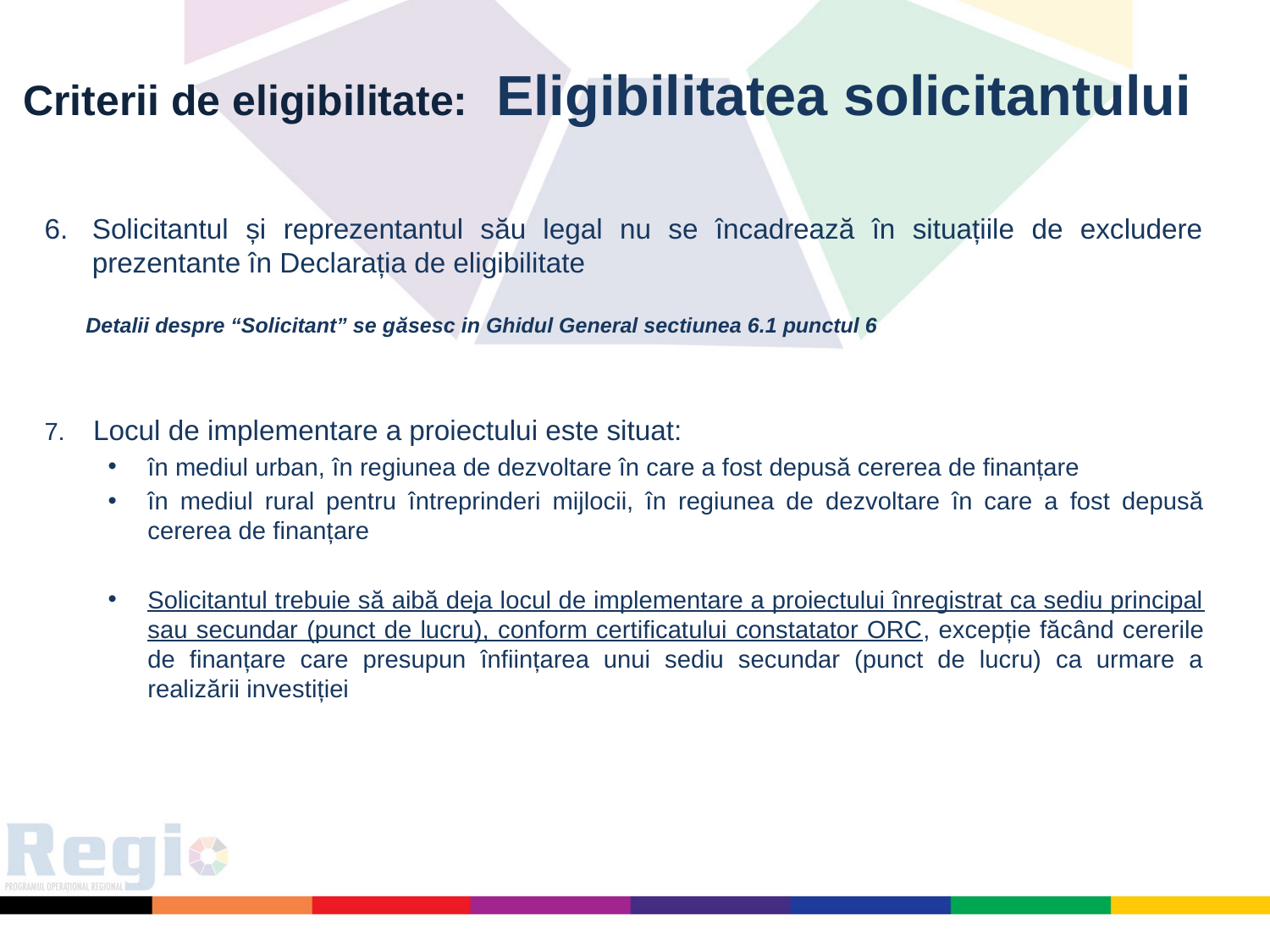

Criterii de eligibilitate:  Eligibilitatea solicitantului

Solicitantul și reprezentantul său legal nu se încadrează în situațiile de excludere prezentante în Declarația de eligibilitate

       Detalii despre “Solicitant” se găsesc in Ghidul General sectiunea 6.1 punctul 6

7.    Locul de implementare a proiectului este situat:
în mediul urban, în regiunea de dezvoltare în care a fost depusă cererea de finanțare
în mediul rural pentru întreprinderi mijlocii, în regiunea de dezvoltare în care a fost depusă cererea de finanțare

Solicitantul trebuie să aibă deja locul de implementare a proiectului înregistrat ca sediu principal sau secundar (punct de lucru), conform certificatului constatator ORC, excepție făcând cererile de finanțare care presupun înființarea unui sediu secundar (punct de lucru) ca urmare a realizării investiției